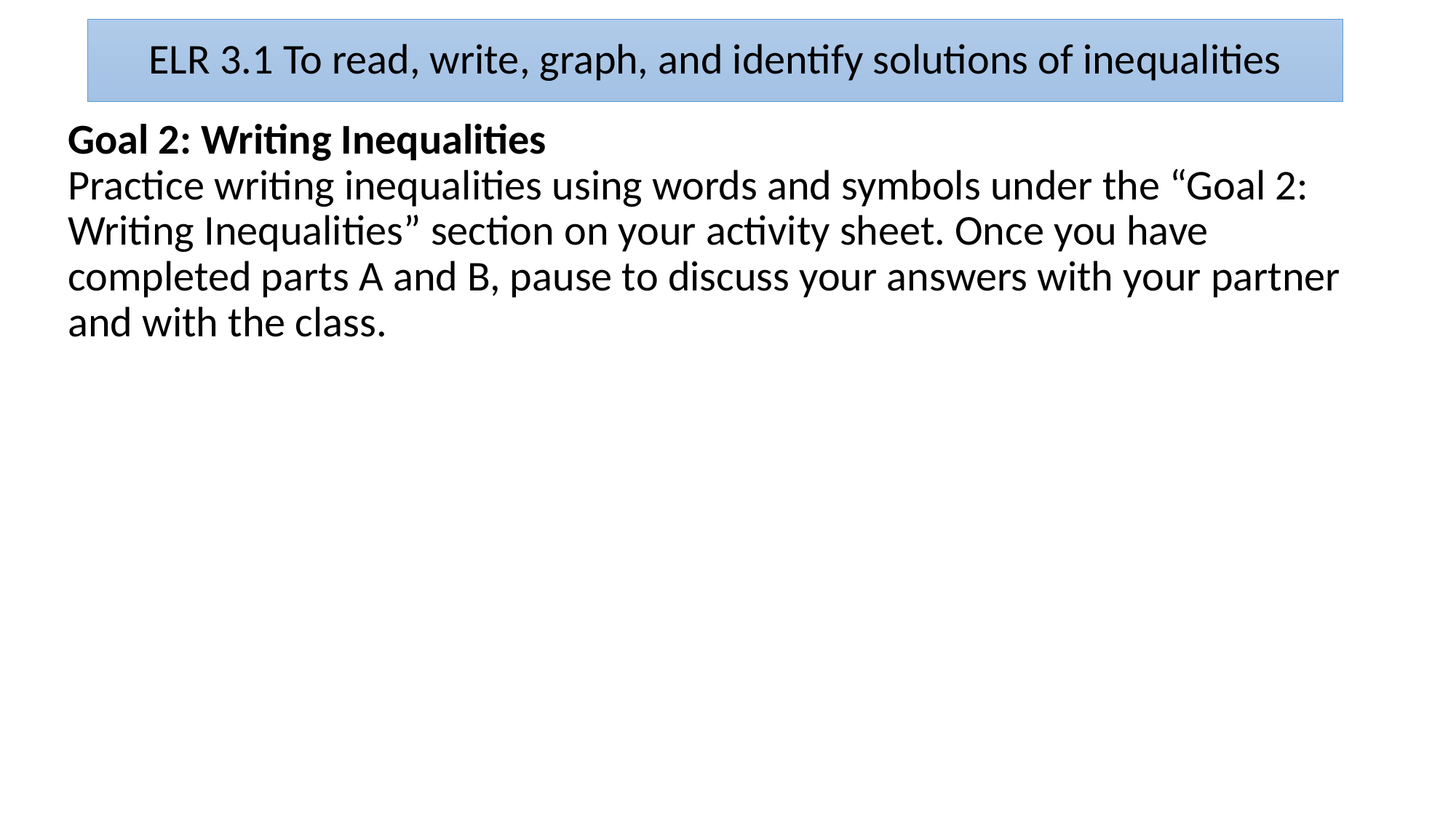

# ELR 3.1 To read, write, graph, and identify solutions of inequalities
Goal 2: Writing Inequalities
Practice writing inequalities using words and symbols under the “Goal 2: Writing Inequalities” section on your activity sheet. Once you have completed parts A and B, pause to discuss your answers with your partner and with the class.